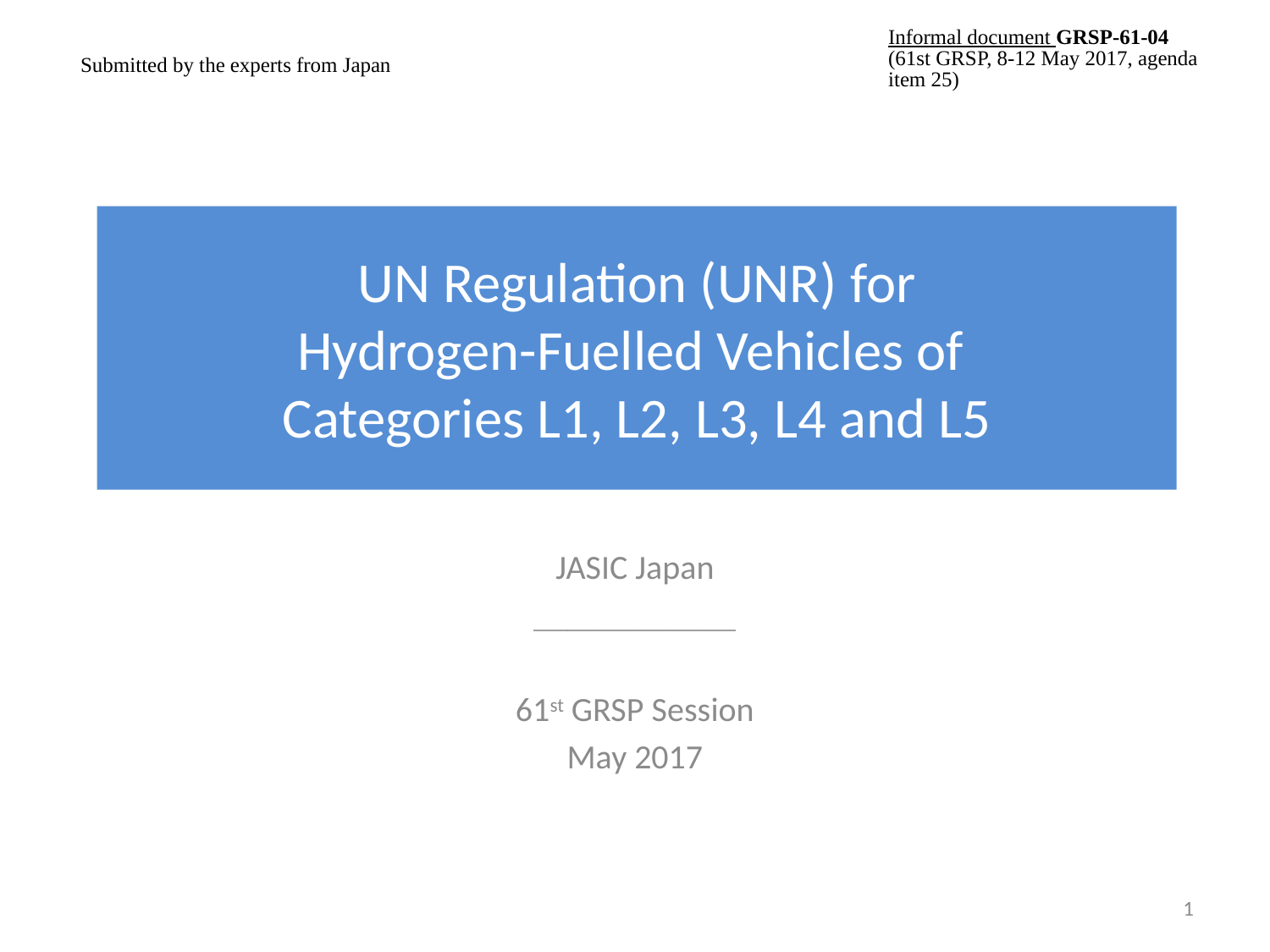

Informal document GRSP-61-04
(61st GRSP, 8-12 May 2017, agenda item 25)
Submitted by the experts from Japan
UN Regulation (UNR) for
Hydrogen-Fuelled Vehicles of
Categories L1, L2, L3, L4 and L5
JASIC Japan
＿＿＿＿＿＿

61st GRSP Session
May 2017
1